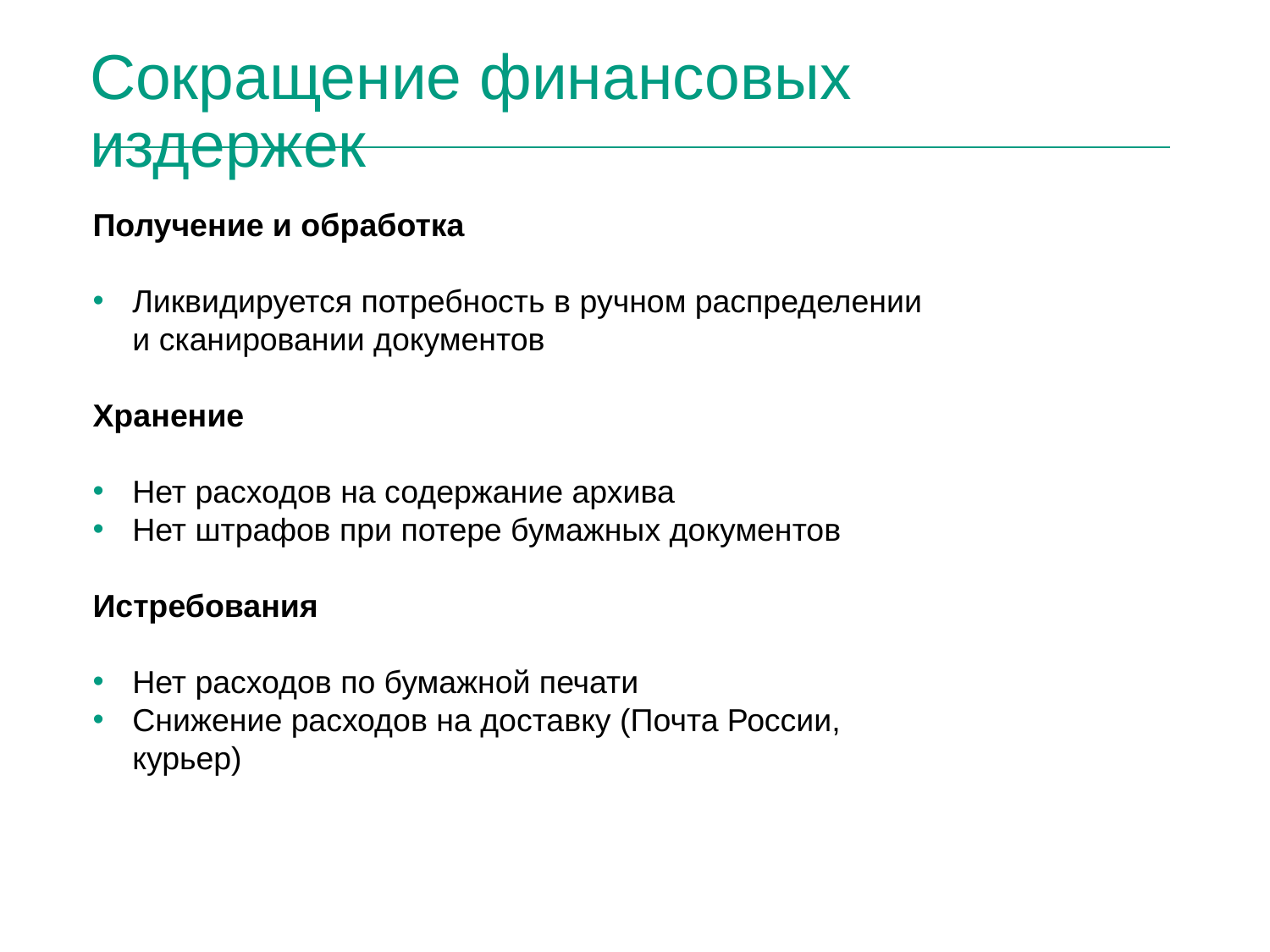

Сокращение финансовых издержек
Получение и обработка

Ликвидируется потребность в ручном распределении и сканировании документов

Хранение

Нет расходов на содержание архива
Нет штрафов при потере бумажных документов

Истребования

Нет расходов по бумажной печати
Снижение расходов на доставку (Почта России, курьер)